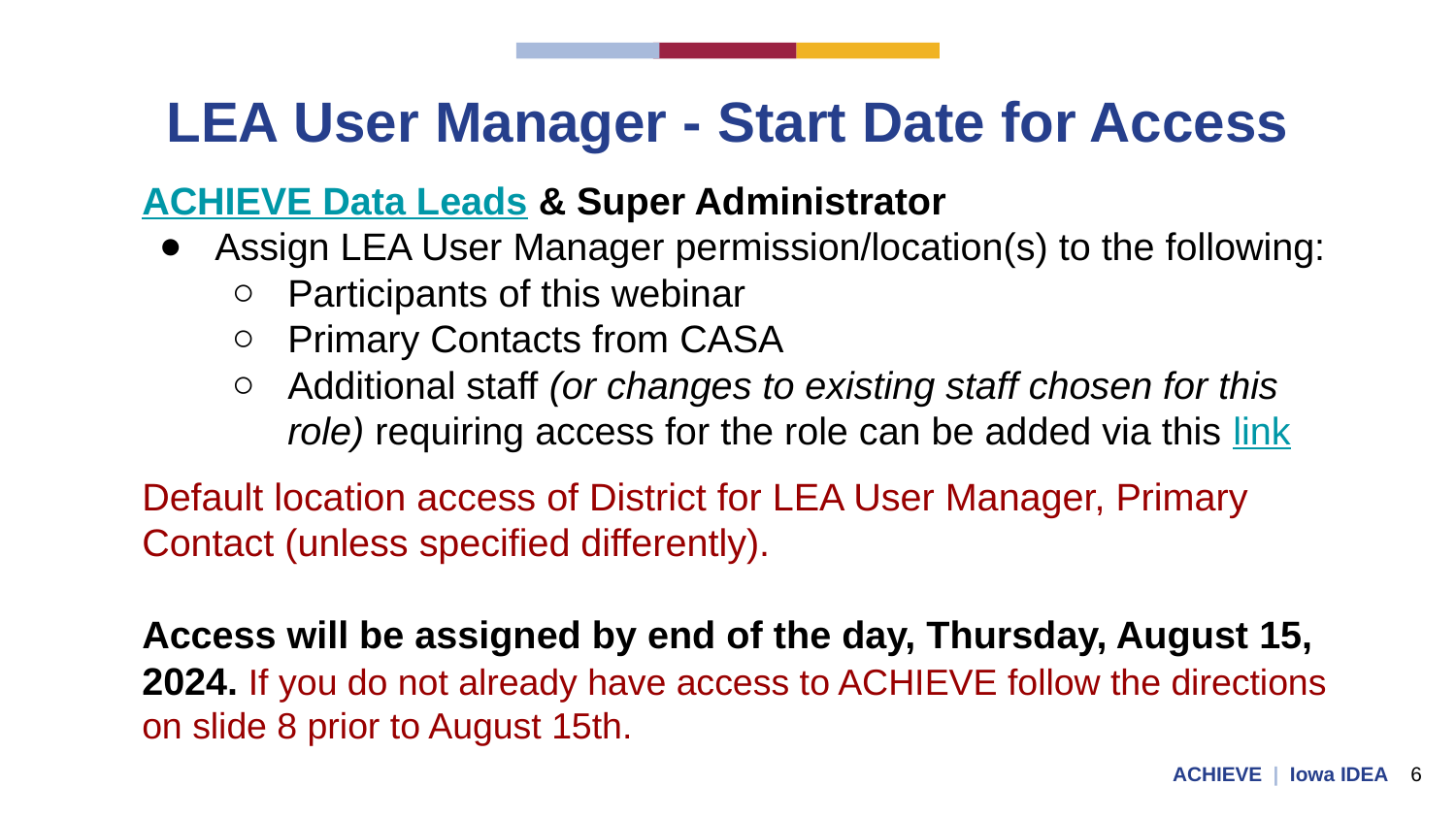

# LEA User Manager - Start Date for Access
ACHIEVE Data Leads & Super Administrator
Assign LEA User Manager permission/location(s) to the following:
Participants of this webinar
Primary Contacts from CASA
Additional staff (or changes to existing staff chosen for this role) requiring access for the role can be added via this link

Default location access of District for LEA User Manager, Primary Contact (unless specified differently).

Access will be assigned by end of the day, Thursday, August 15, 2024. If you do not already have access to ACHIEVE follow the directions on slide 8 prior to August 15th.

ACHIEVE  |  Iowa IDEA    6